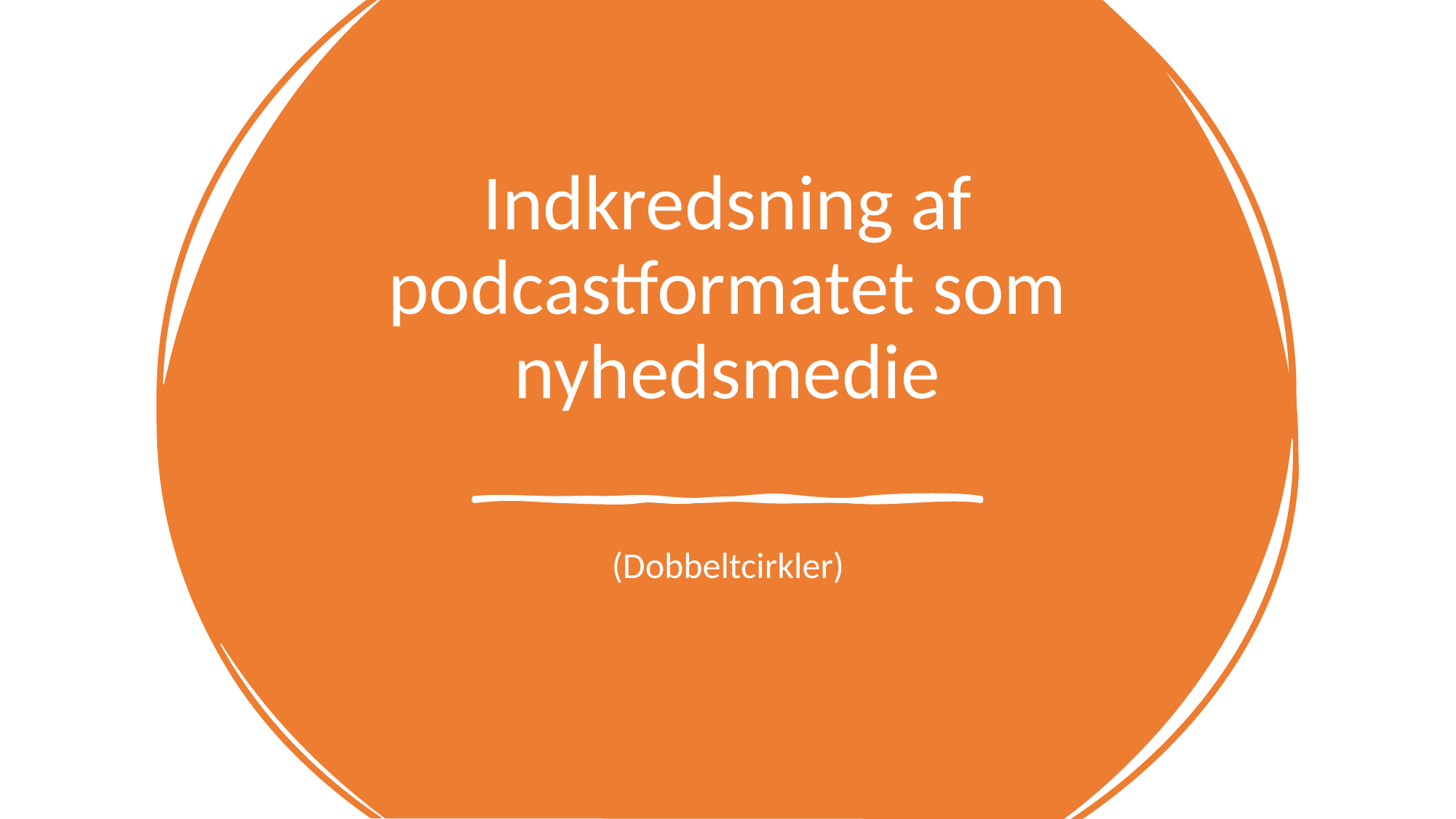

# Indkredsning af podcastformatet som nyhedsmedie

(Dobbeltcirkler)